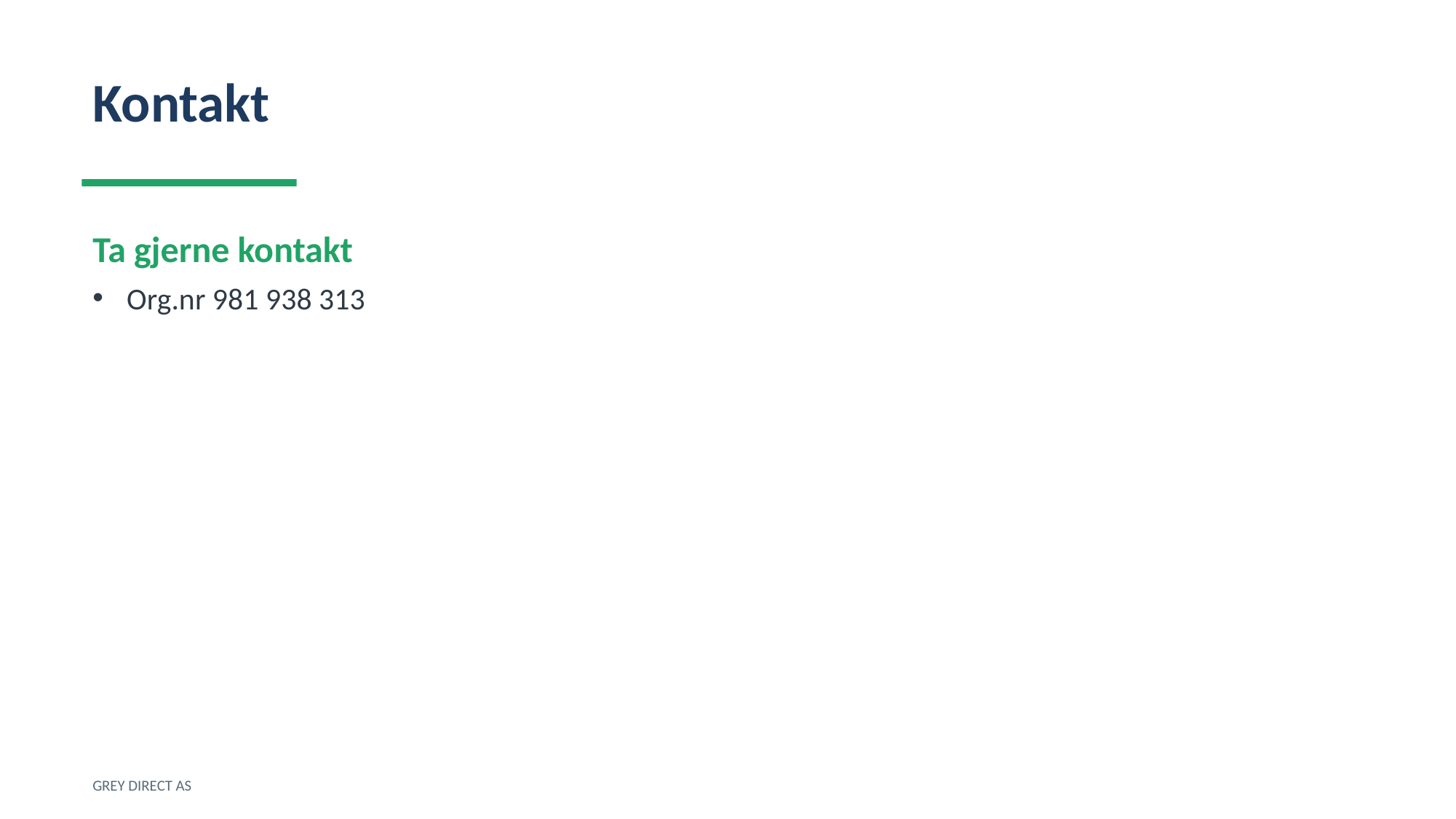

Kontakt

Ta gjerne kontakt
Org.nr 981 938 313
GREY DIRECT AS